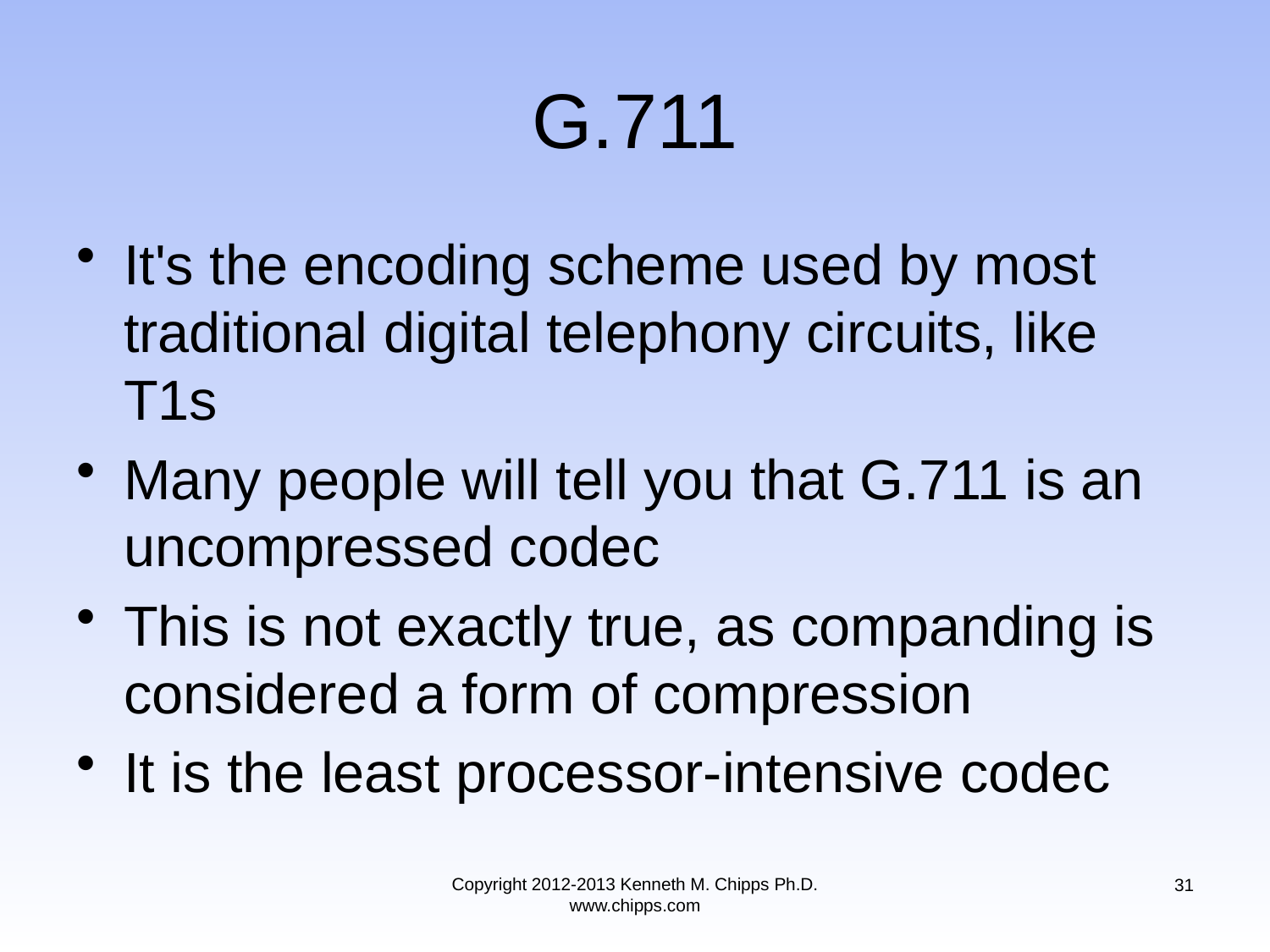

# G.711
It's the encoding scheme used by most traditional digital telephony circuits, like T1s
Many people will tell you that G.711 is an uncompressed codec
This is not exactly true, as companding is considered a form of compression
It is the least processor-intensive codec
Copyright 2012-2013 Kenneth M. Chipps Ph.D. www.chipps.com
31